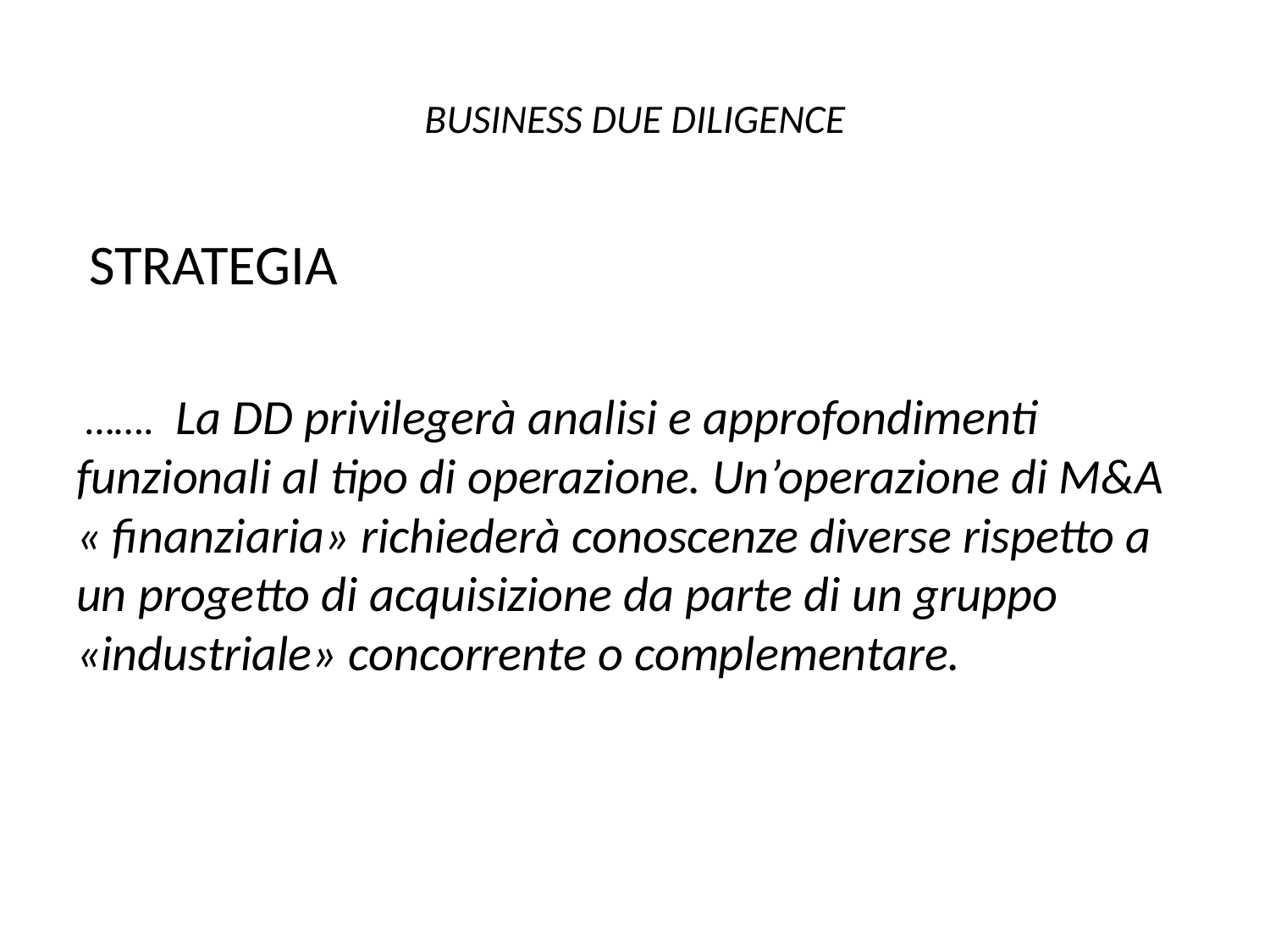

# BUSINESS DUE DILIGENCE
 STRATEGIA

 …….  La DD privilegerà analisi e approfondimenti funzionali al tipo di operazione. Un’operazione di M&A « finanziaria» richiederà conoscenze diverse rispetto a un progetto di acquisizione da parte di un gruppo  «industriale» concorrente o complementare.